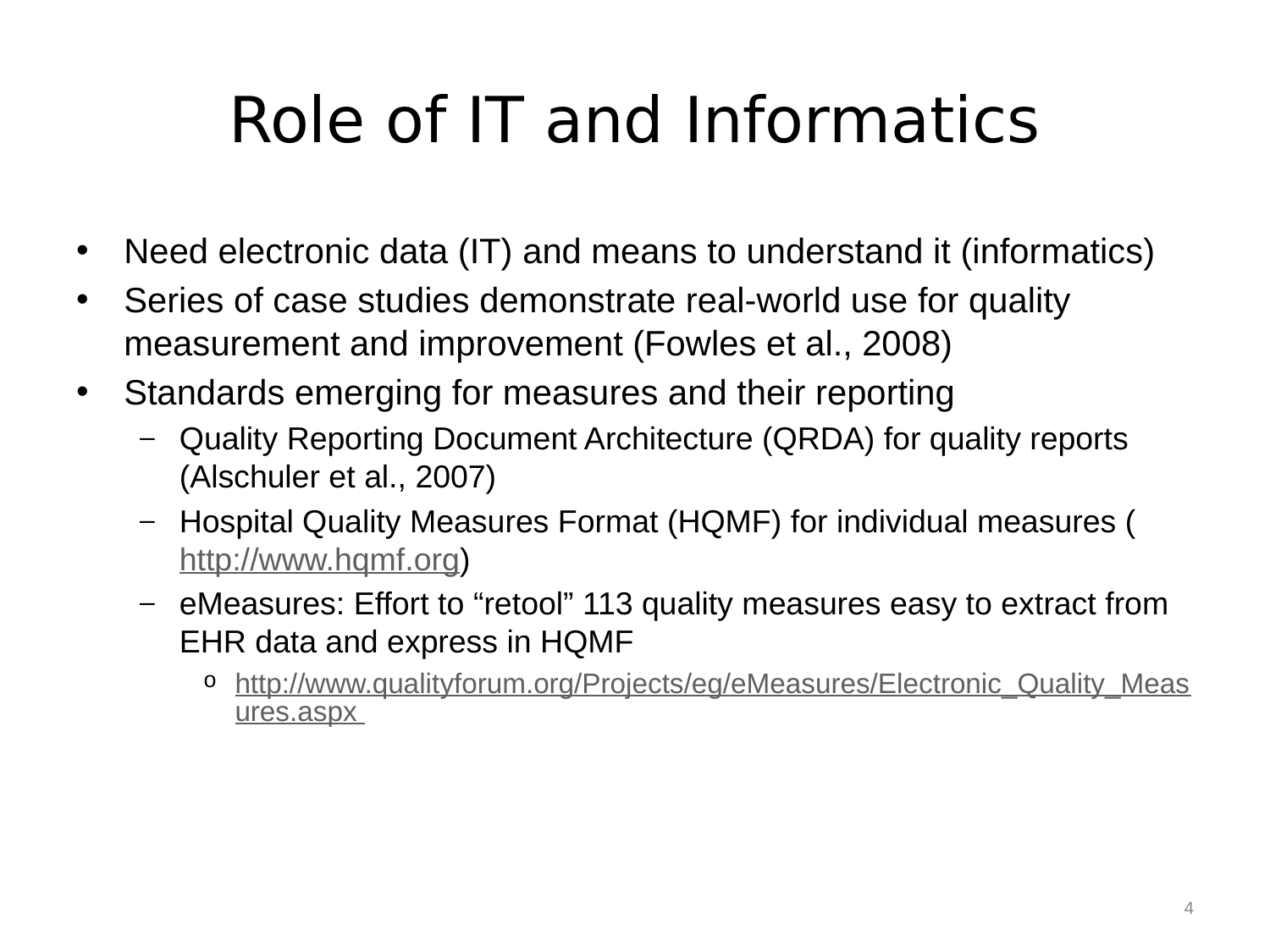

# Role of IT and Informatics
Need electronic data (IT) and means to understand it (informatics)
Series of case studies demonstrate real-world use for quality measurement and improvement (Fowles et al., 2008)
Standards emerging for measures and their reporting
Quality Reporting Document Architecture (QRDA) for quality reports (Alschuler et al., 2007)
Hospital Quality Measures Format (HQMF) for individual measures (http://www.hqmf.org)
eMeasures: Effort to “retool” 113 quality measures easy to extract from EHR data and express in HQMF
http://www.qualityforum.org/Projects/eg/eMeasures/Electronic_Quality_Measures.aspx
4